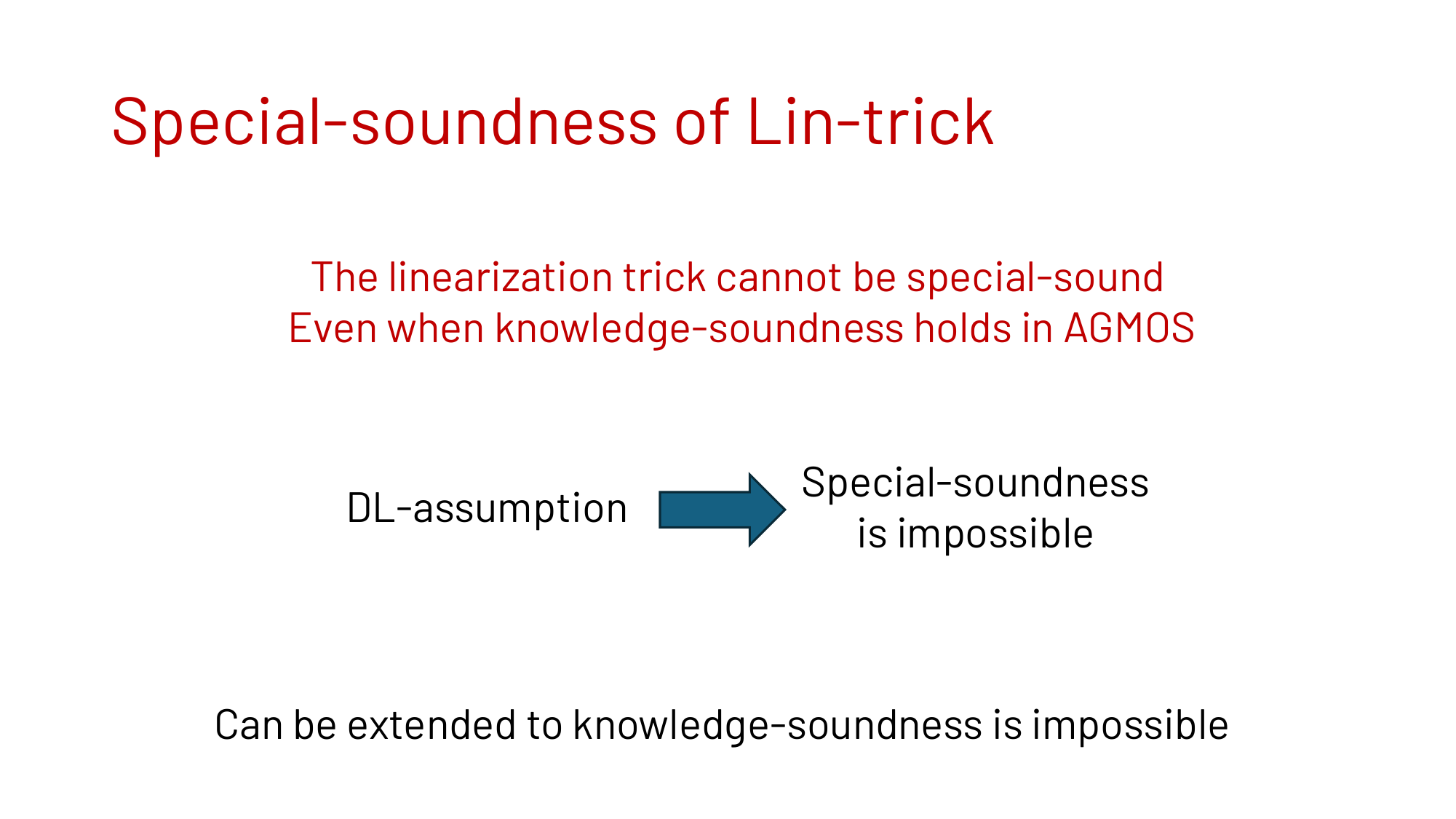

# Special-soundness of Lin-trick
The linearization trick cannot be special-sound
Even when knowledge-soundness holds in AGMOS
Special-soundness is impossible
DL-assumption

Can be extended to knowledge-soundness is impossible